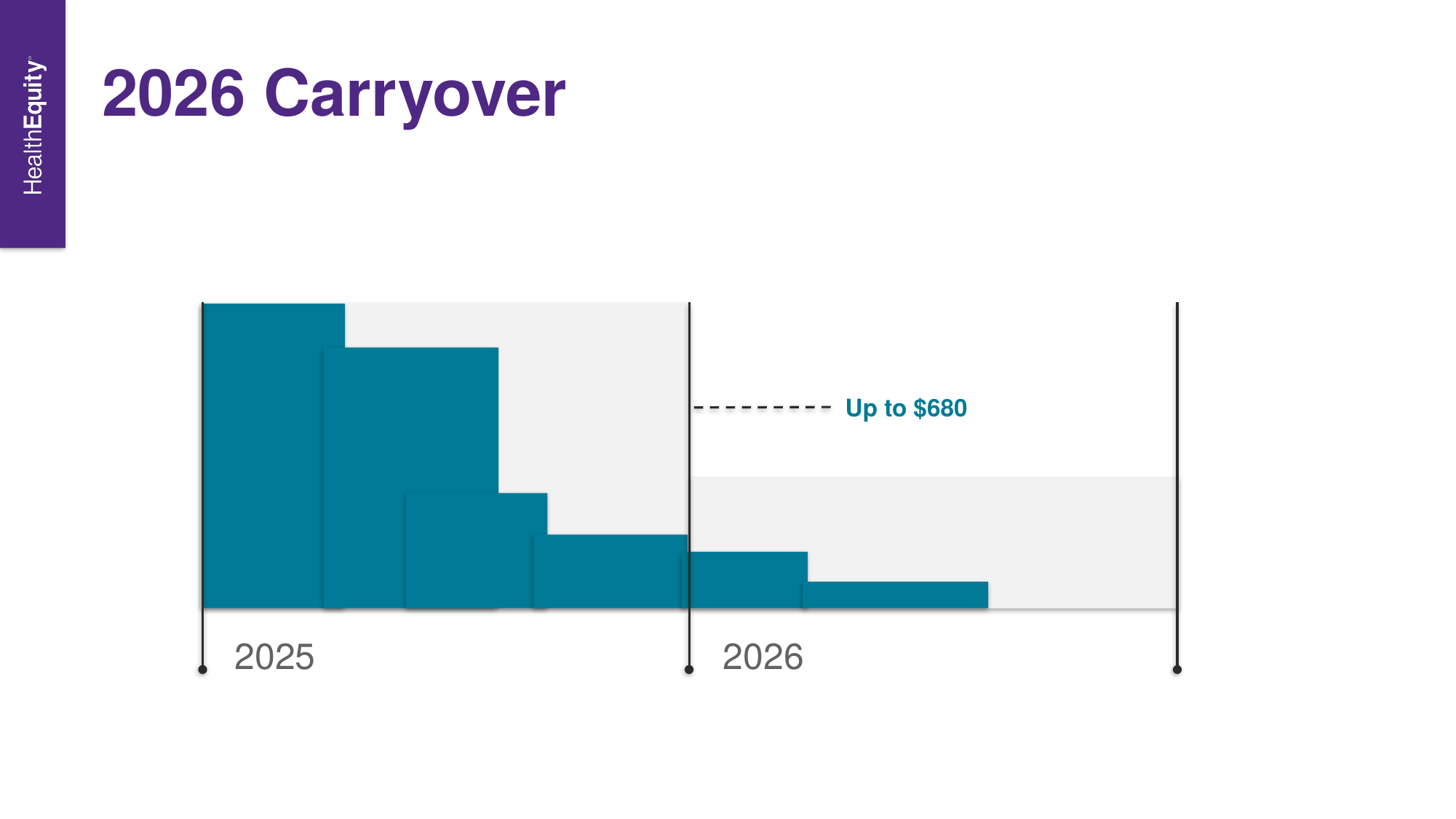

# 2026 Carryover
Up to $680

2026

2025